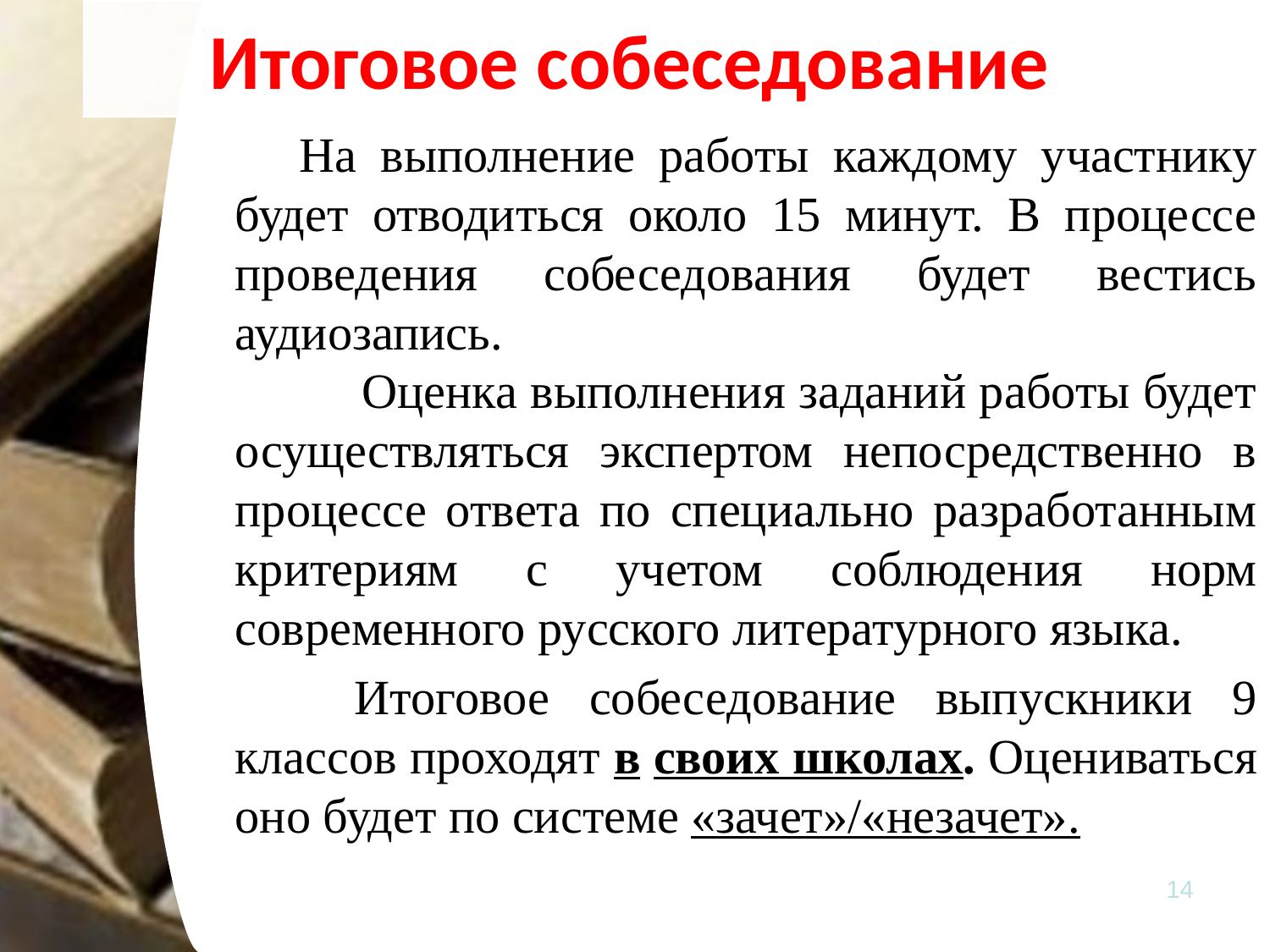

# Итоговое собеседование
     На выполнение работы каждому участнику будет отводиться около 15 минут. В процессе проведения собеседования будет вестись аудиозапись. 
	Оценка выполнения заданий работы будет осуществляться экспертом непосредственно в процессе ответа по специально разработанным критериям с учетом соблюдения норм современного русского литературного языка.
	   Итоговое собеседование выпускники 9 классов проходят в своих школах. Оцениваться оно будет по системе «зачет»/«незачет».

14